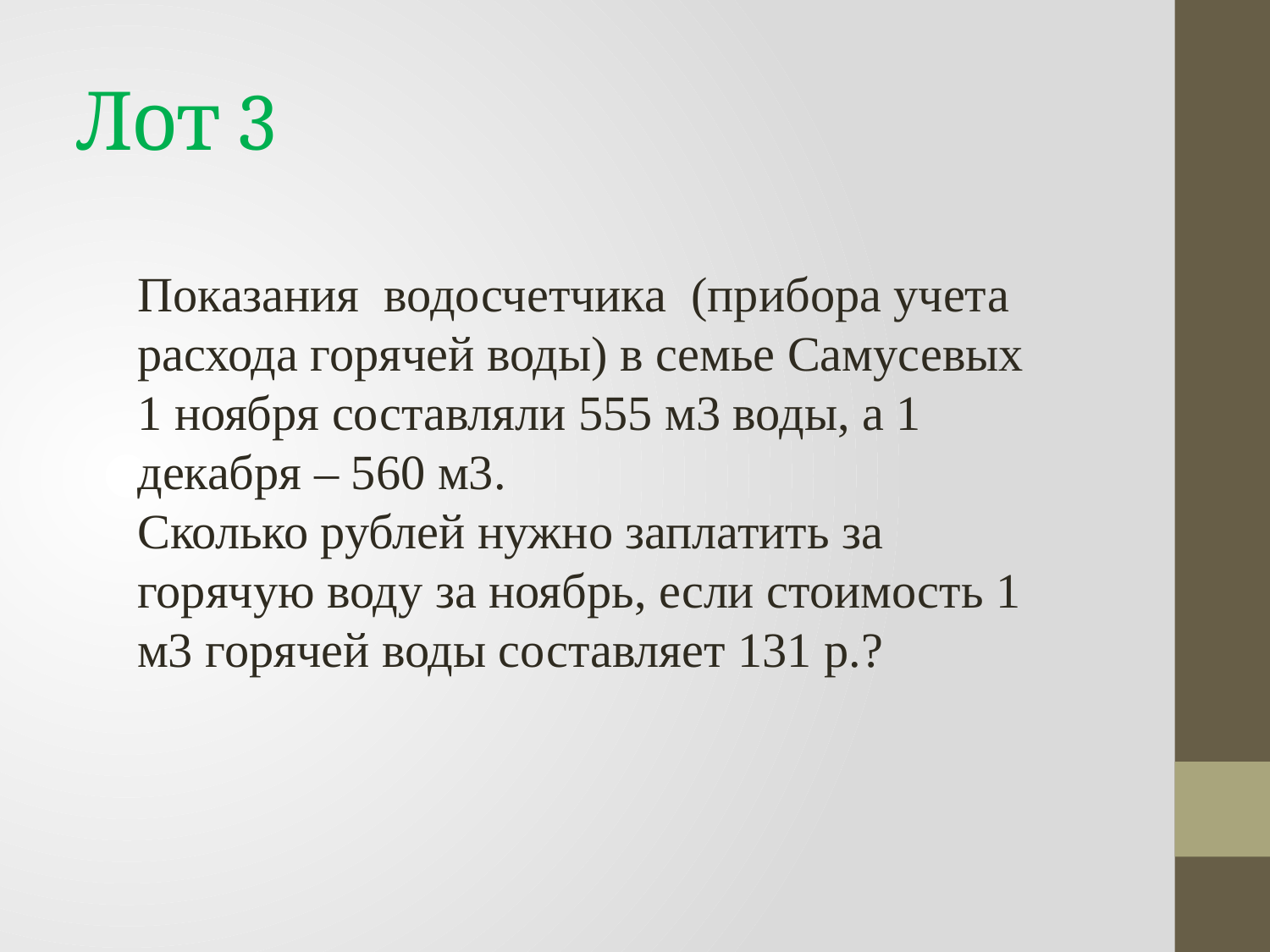

# Лот 3
Показания  водосчетчика  (прибора учета расхода горячей воды) в семье Самусевых 1 ноября составляли 555 м3 воды, а 1 декабря – 560 м3.
Сколько рублей нужно заплатить за горячую воду за ноябрь, если стоимость 1 м3 горячей воды составляет 131 р.?